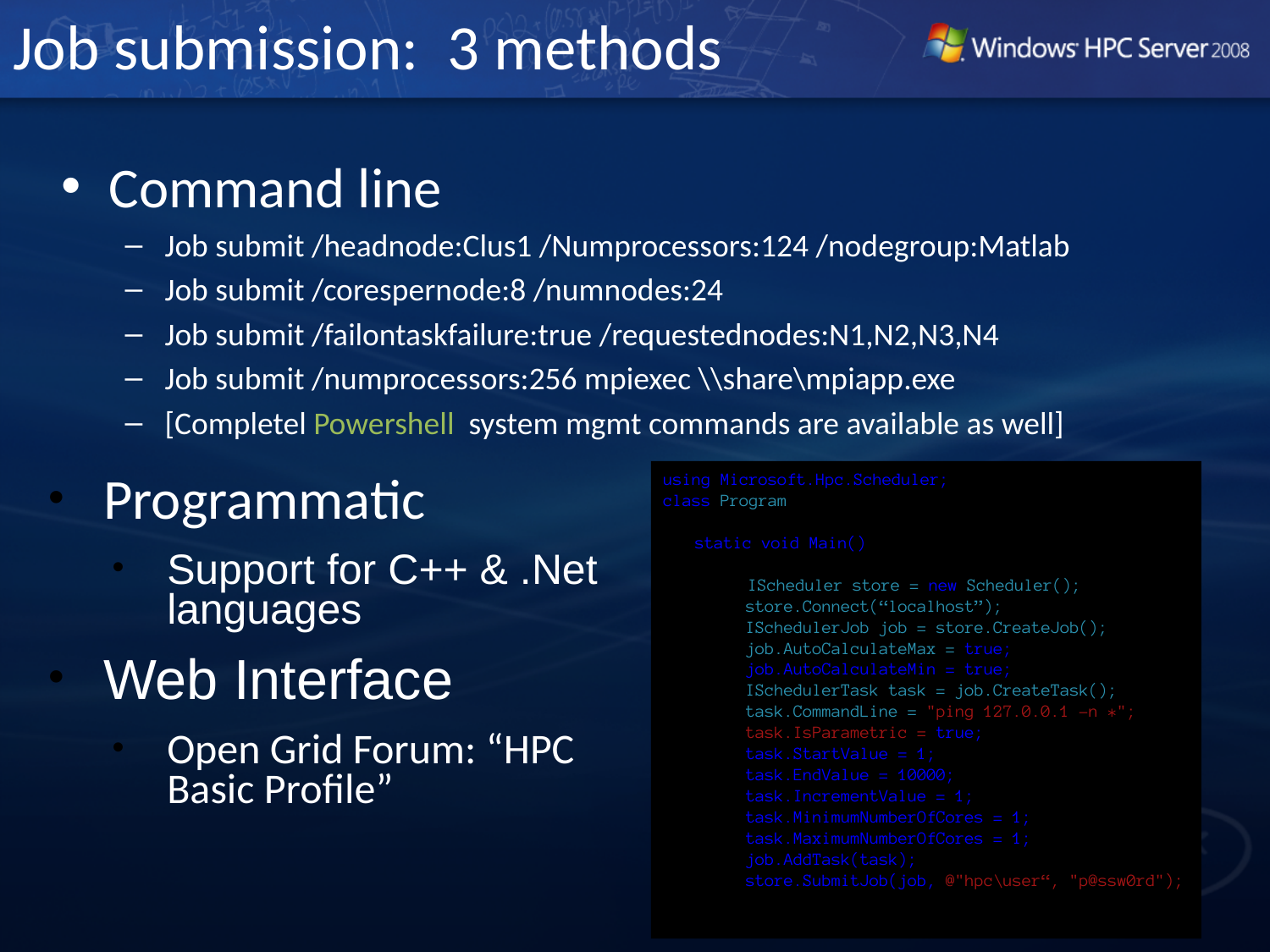

# Job submission:  3 methods
Command line
Job submit /headnode:Clus1 /Numprocessors:124 /nodegroup:Matlab
Job submit /corespernode:8 /numnodes:24
Job submit /failontaskfailure:true /requestednodes:N1,N2,N3,N4
Job submit /numprocessors:256 mpiexec \\share\mpiapp.exe
[Completel Powershell  system mgmt commands are available as well]
using Microsoft.Hpc.Scheduler;
class Program
{
	static void Main()
	{
  IScheduler store = new Scheduler();
  store.Connect(“localhost”);
  ISchedulerJob job = store.CreateJob();
  job.AutoCalculateMax = true;
  job.AutoCalculateMin = true;
  ISchedulerTask task = job.CreateTask();
  task.CommandLine = "ping 127.0.0.1 -n *";
  task.IsParametric = true;
  task.StartValue = 1;
  task.EndValue = 10000;
  task.IncrementValue = 1;
  task.MinimumNumberOfCores = 1;
  task.MaximumNumberOfCores = 1;
  job.AddTask(task);
  store.SubmitJob(job, @"hpc\user“, "p@ssw0rd");
	}
}
Programmatic
Support for C++ & .Net languages
Web Interface
Open Grid Forum: “HPC Basic Profile”